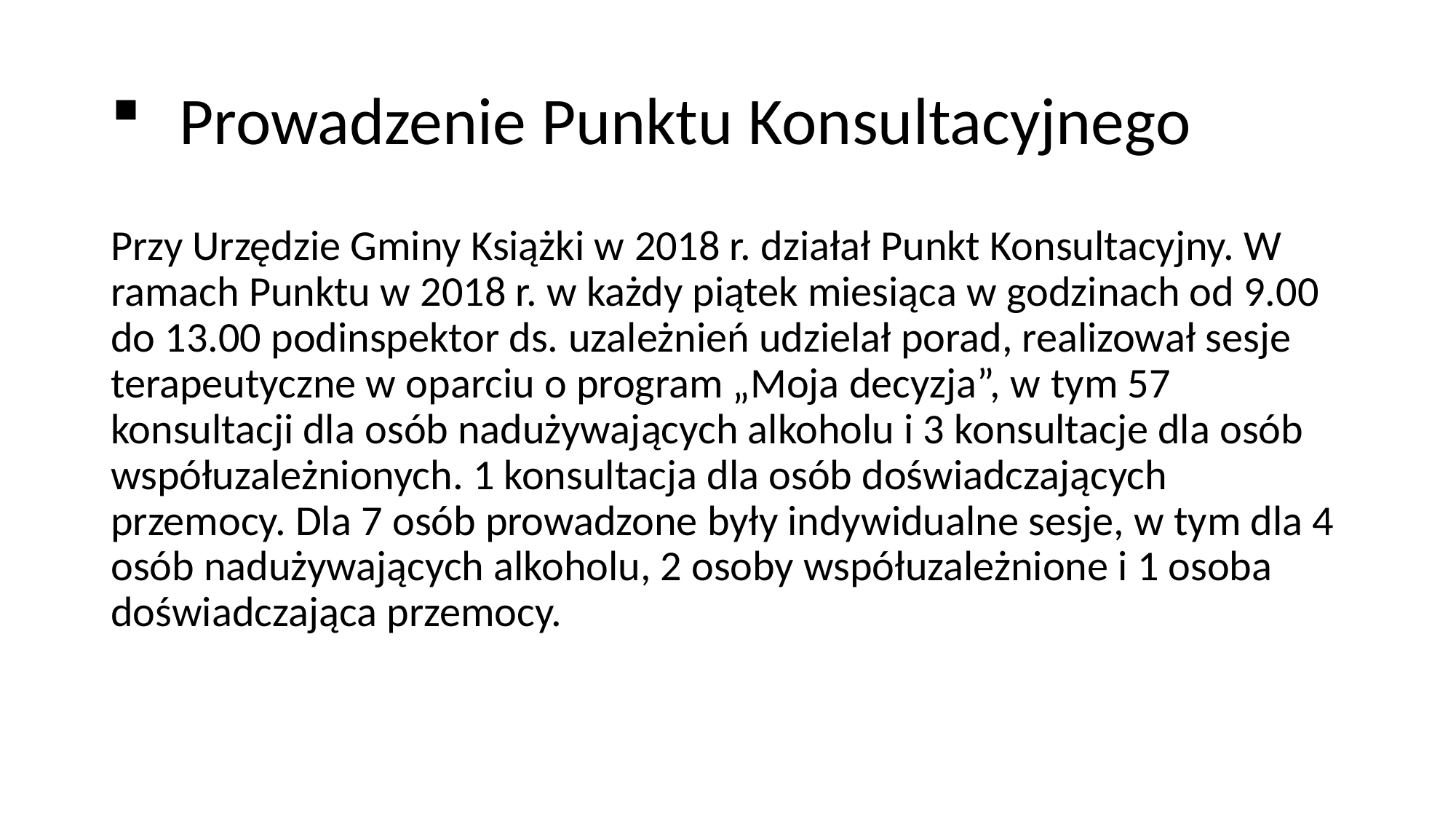

# Prowadzenie Punktu Konsultacyjnego
Przy Urzędzie Gminy Książki w 2018 r. działał Punkt Konsultacyjny. W ramach Punktu w 2018 r. w każdy piątek miesiąca w godzinach od 9.00 do 13.00 podinspektor ds. uzależnień udzielał porad, realizował sesje terapeutyczne w oparciu o program „Moja decyzja”, w tym 57 konsultacji dla osób nadużywających alkoholu i 3 konsultacje dla osób współuzależnionych. 1 konsultacja dla osób doświadczających przemocy. Dla 7 osób prowadzone były indywidualne sesje, w tym dla 4 osób nadużywających alkoholu, 2 osoby współuzależnione i 1 osoba doświadczająca przemocy.